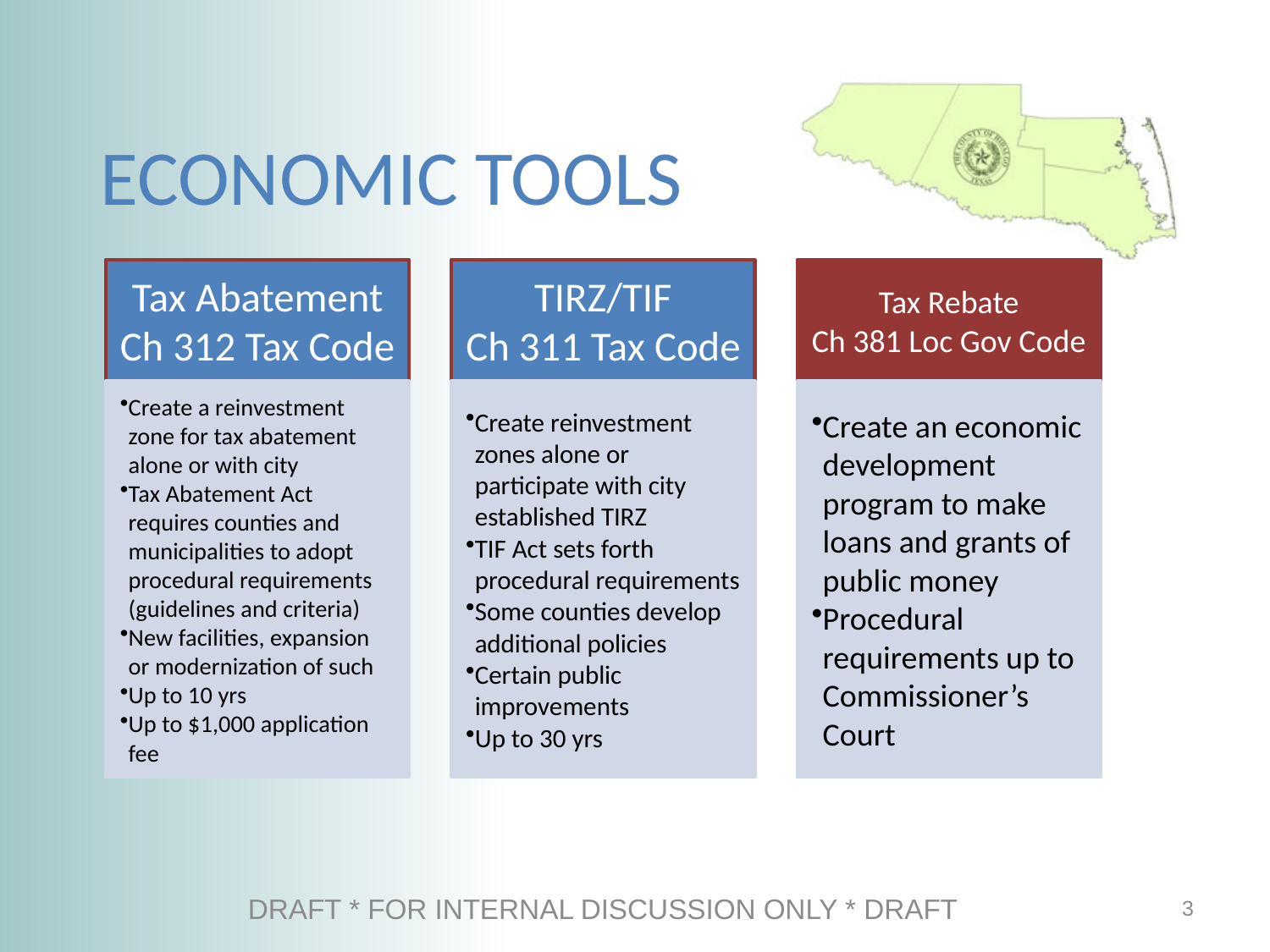

# ECONOMIC TOOLS
Tax Abatement
Ch 312 Tax Code
Create a reinvestment zone for tax abatement alone or with city
Tax Abatement Act requires counties and municipalities to adopt procedural requirements (guidelines and criteria)
TIRZ/TIF
Ch 311 Tax Code
Create reinvestment zones alone or participate with city established TIRZ
TIF Act sets forth procedural requirements
Tax Rebate
Ch 381 Loc Gov Code
Create an economic development program to make loans and grants of public money
Procedural requirements up to Commissioner’s Court
Some counties develop additional policies
Up to 10 yrs
Certain public improvements
Up to 30 yrs
New facilities, expansion or modernization of such
Up to $1,000 application fee
DRAFT * FOR INTERNAL DISCUSSION ONLY * DRAFT
3